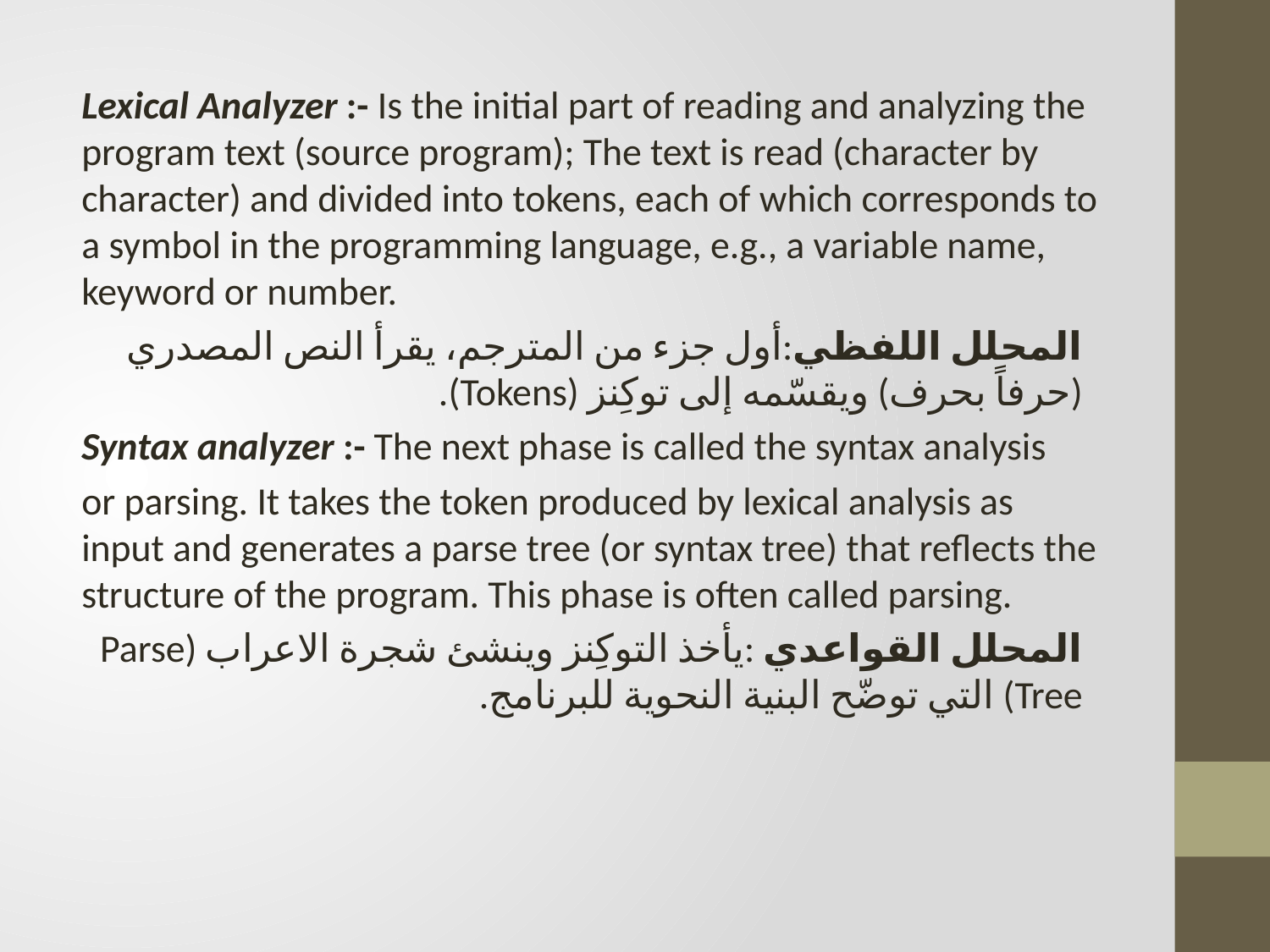

Lexical Analyzer :- Is the initial part of reading and analyzing the program text (source program); The text is read (character by character) and divided into tokens, each of which corresponds to a symbol in the programming language, e.g., a variable name, keyword or number.
المحلل اللفظي:أول جزء من المترجم، يقرأ النص المصدري (حرفاً بحرف) ويقسّمه إلى توكِنز (Tokens).
Syntax analyzer :- The next phase is called the syntax analysis
or parsing. It takes the token produced by lexical analysis as input and generates a parse tree (or syntax tree) that reflects the structure of the program. This phase is often called parsing.
المحلل القواعدي :يأخذ التوكِنز وينشئ شجرة الاعراب (Parse Tree) التي توضّح البنية النحوية للبرنامج.